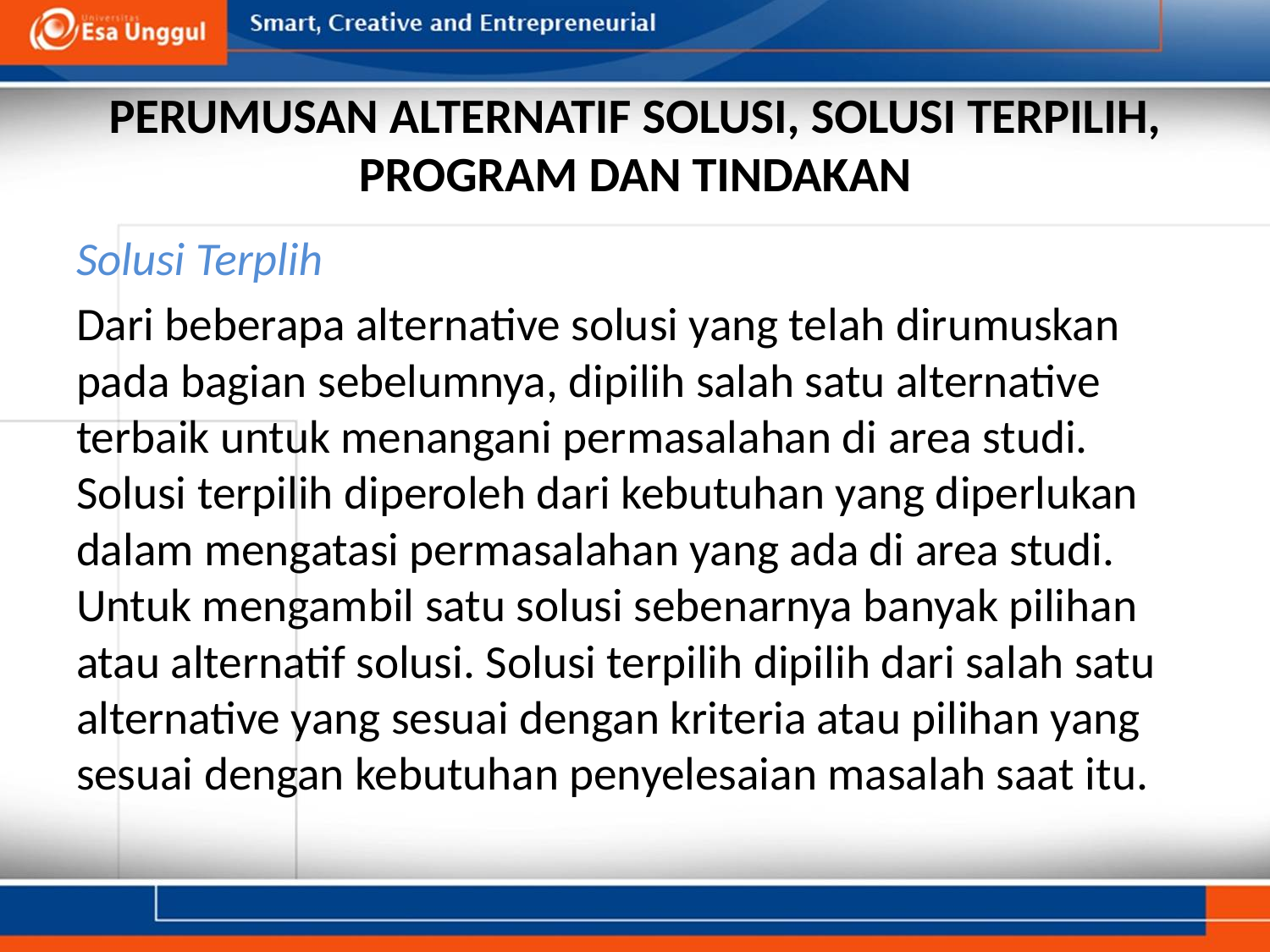

# PERUMUSAN ALTERNATIF SOLUSI, SOLUSI TERPILIH, PROGRAM DAN TINDAKAN
Solusi Terplih
Dari beberapa alternative solusi yang telah dirumuskan pada bagian sebelumnya, dipilih salah satu alternative terbaik untuk menangani permasalahan di area studi. Solusi terpilih diperoleh dari kebutuhan yang diperlukan dalam mengatasi permasalahan yang ada di area studi. Untuk mengambil satu solusi sebenarnya banyak pilihan atau alternatif solusi. Solusi terpilih dipilih dari salah satu alternative yang sesuai dengan kriteria atau pilihan yang sesuai dengan kebutuhan penyelesaian masalah saat itu.